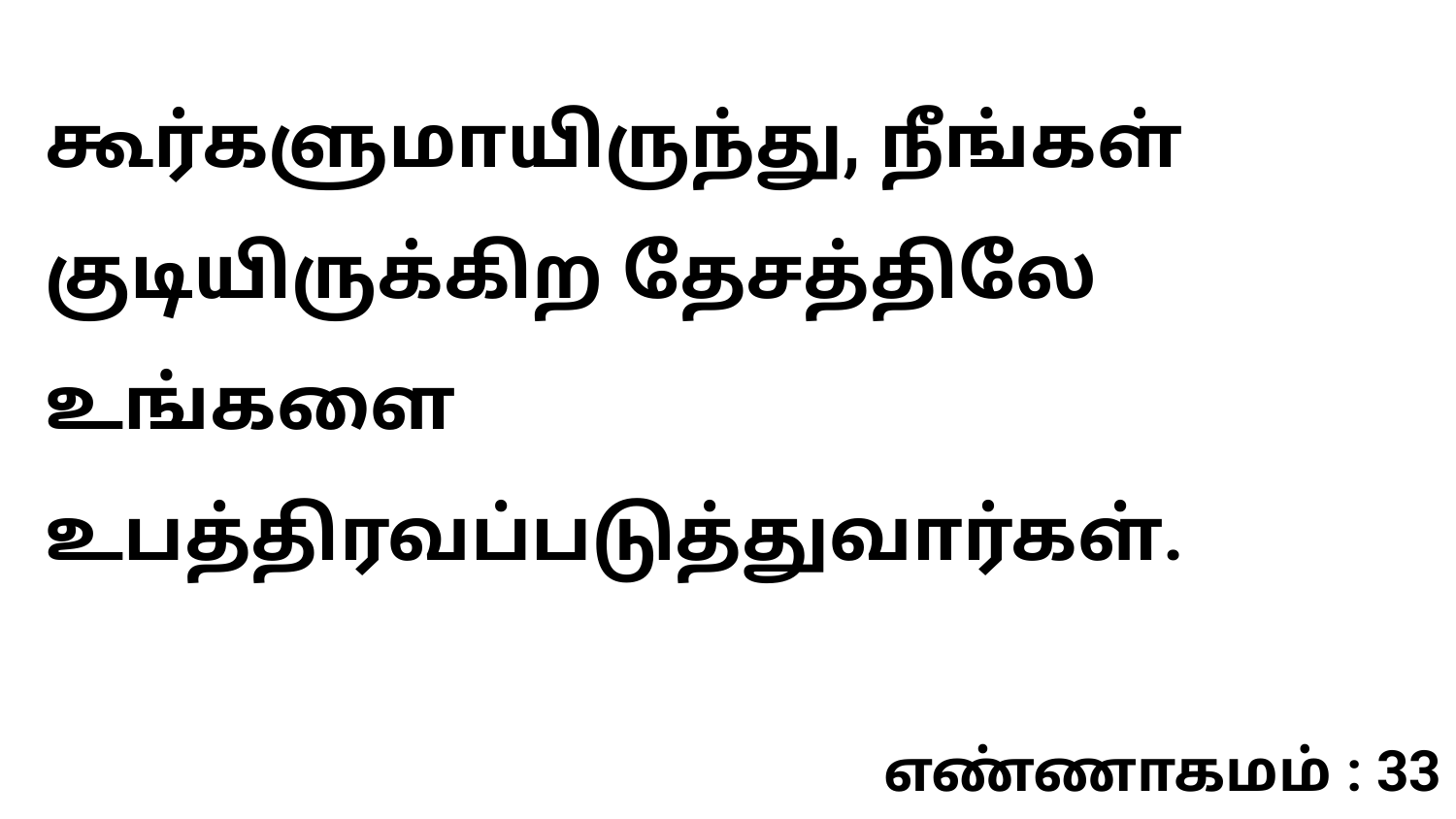

கூர்களுமாயிருந்து, நீங்கள் குடியிருக்கிற தேசத்திலே உங்களை உபத்திரவப்படுத்துவார்கள்.
எண்ணாகமம் : 33